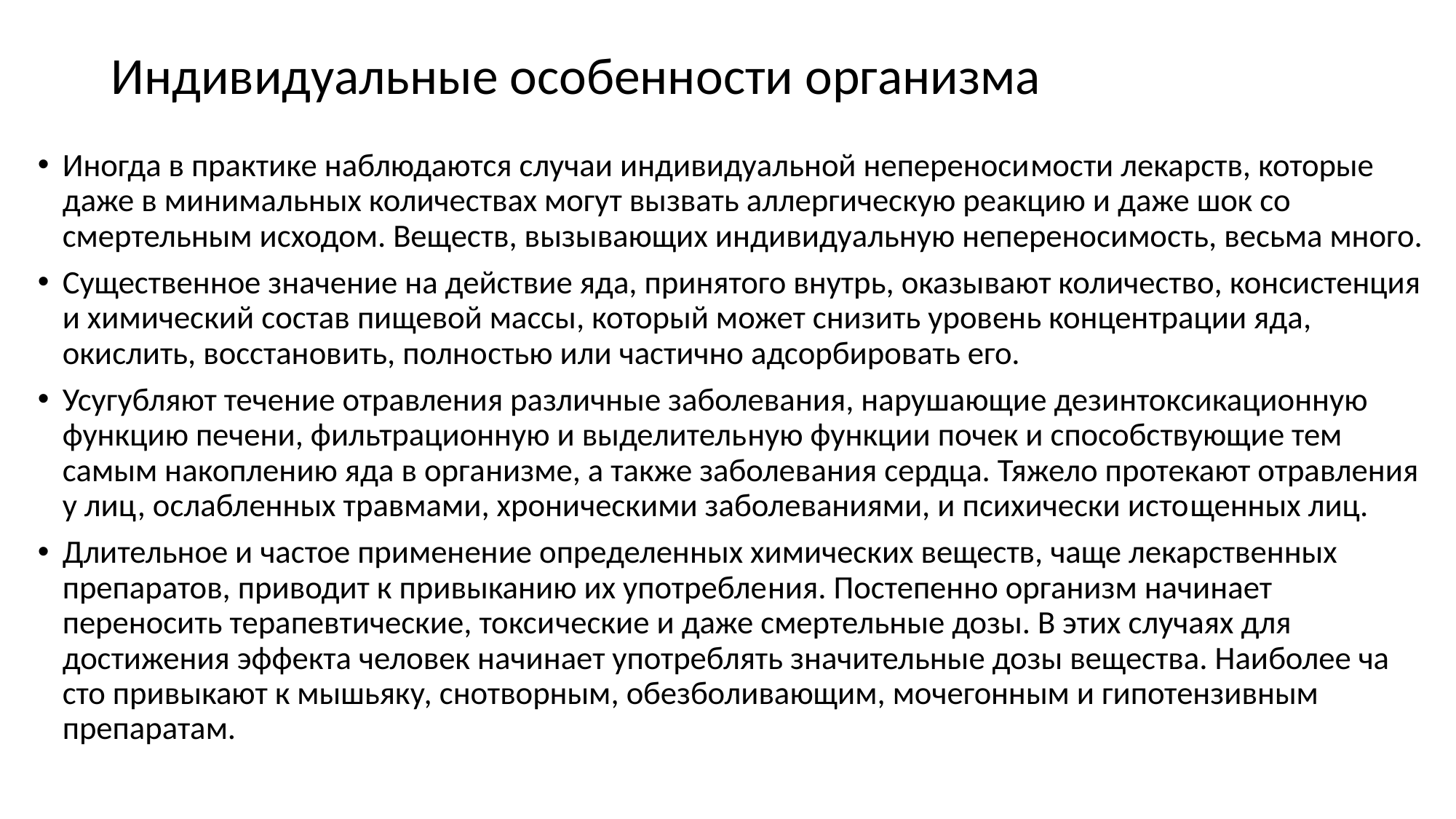

# Индивидуальные особенности организма
Иногда в практике наблюдаются случаи индивидуальной непереноси­мости лекарств, которые даже в минимальных количествах могут вызвать аллергическую реакцию и даже шок со смертельным исходом. Веществ, вызывающих индивидуальную непереносимость, весьма много.
Существенное значение на действие яда, принятого внутрь, оказывают количество, консистенция и химический состав пищевой массы, который может снизить уровень концентрации яда, окислить, восстановить, полно­стью или частично адсорбировать его.
Усугубляют течение отравления различные заболевания, нарушающие дезинтоксикационную функцию печени, фильтрационную и выделитель­ную функции почек и способствующие тем самым накоплению яда в орга­низме, а также заболевания сердца. Тяжело протекают отравления у лиц, ослабленных травмами, хроническими заболеваниями, и психически исто­щенных лиц.
Длительное и частое применение определенных химических веществ, чаще лекарственных препаратов, приводит к привыканию их употребле­ния. Постепенно организм начинает переносить терапевтические, токси­ческие и даже смертельные дозы. В этих случаях для достижения эффекта человек начинает употреблять значительные дозы вещества. Наиболее ча­сто привыкают к мышьяку, снотворным, обезболивающим, мочегонным и гипотензивным препаратам.